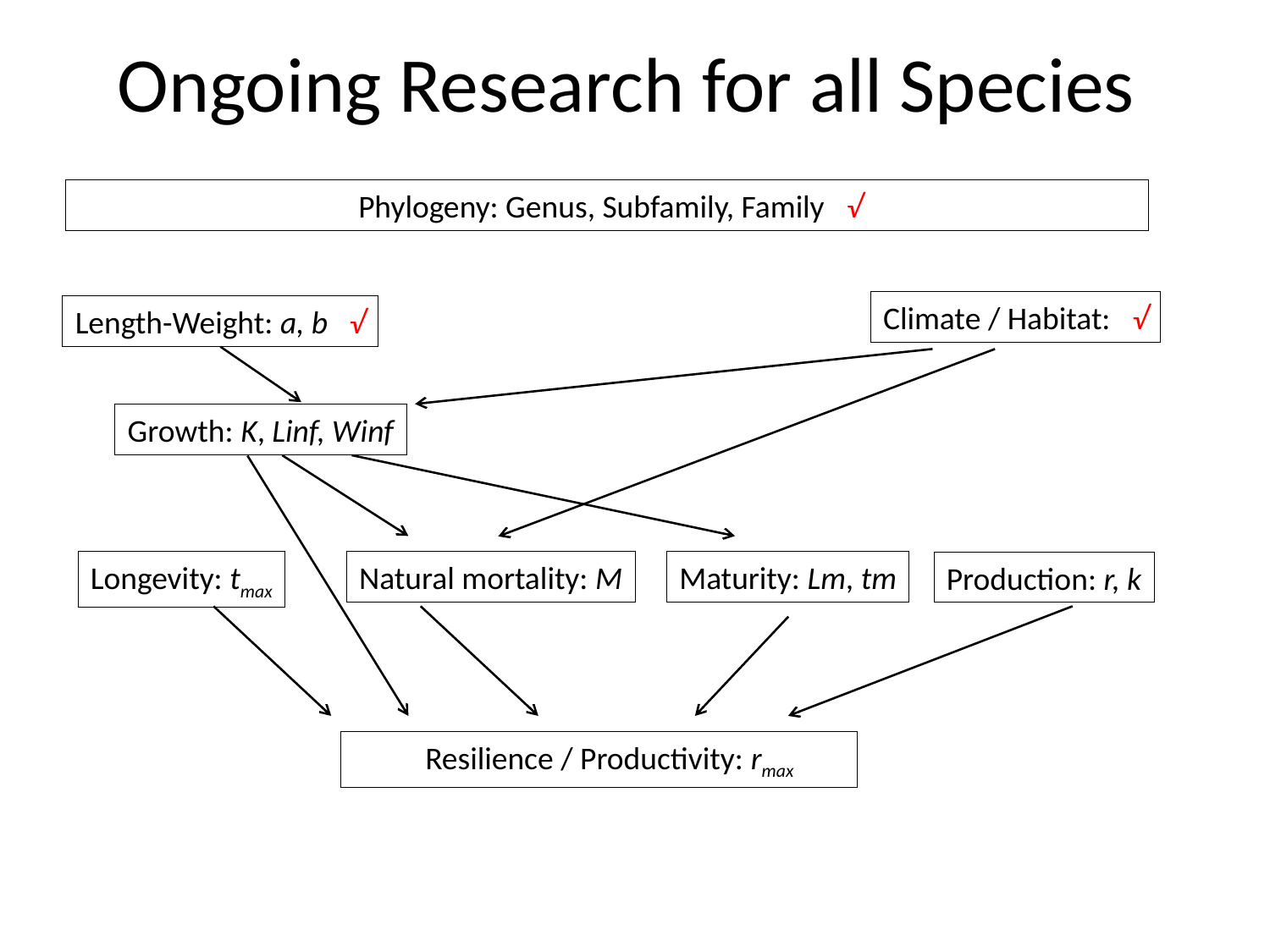

# Ongoing Research for all Species
                                       Phylogeny: Genus, Subfamily, Family   √
Climate / Habitat:   √
Length-Weight: a, b   √
Growth: K, Linf, Winf
Longevity: tmax
Natural mortality: M
Maturity: Lm, tm
Production: r, k
          Resilience / Productivity: rmax